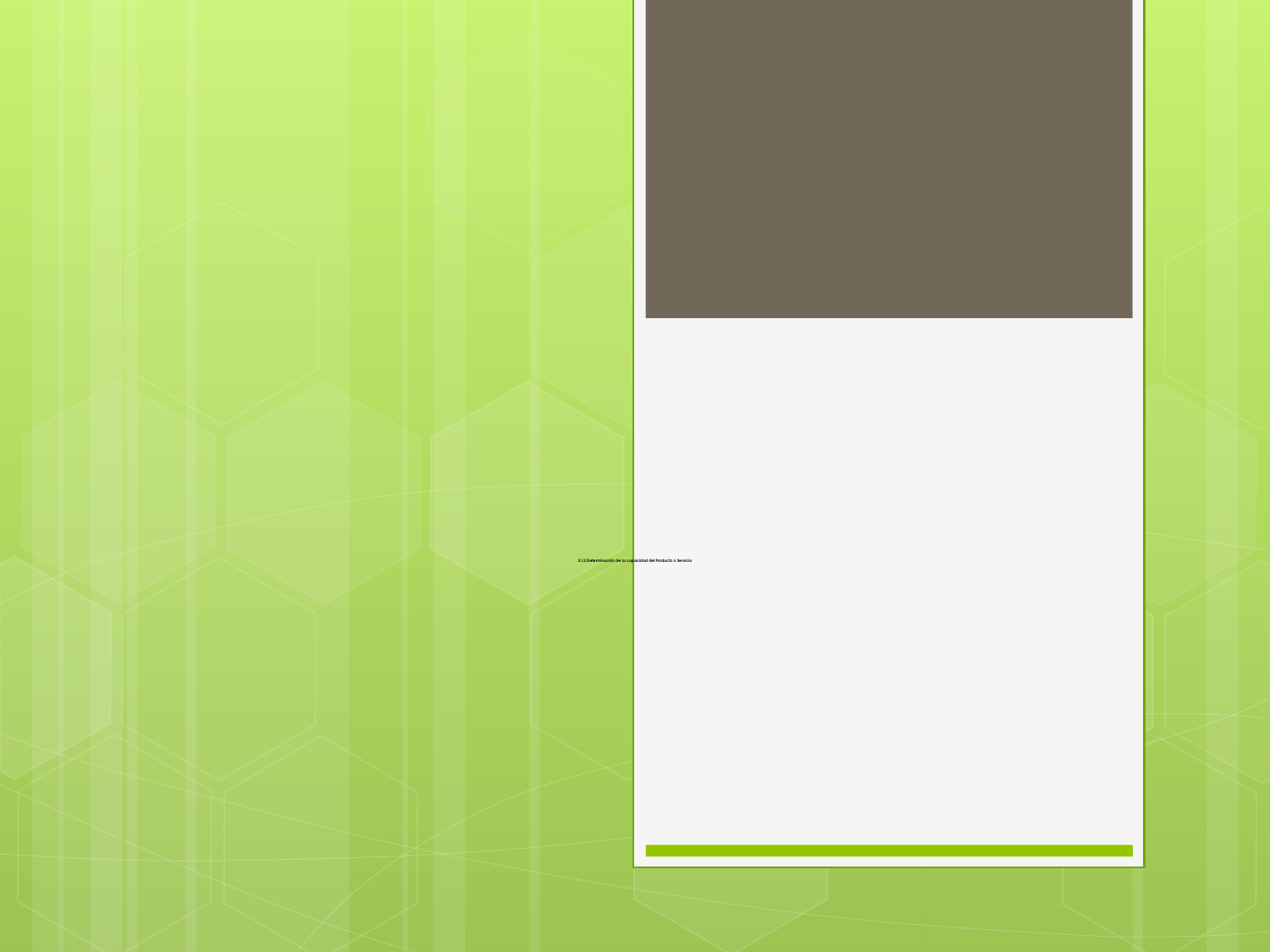

# 3.1.2 Determinación de la capacidad del Producto o Servicio